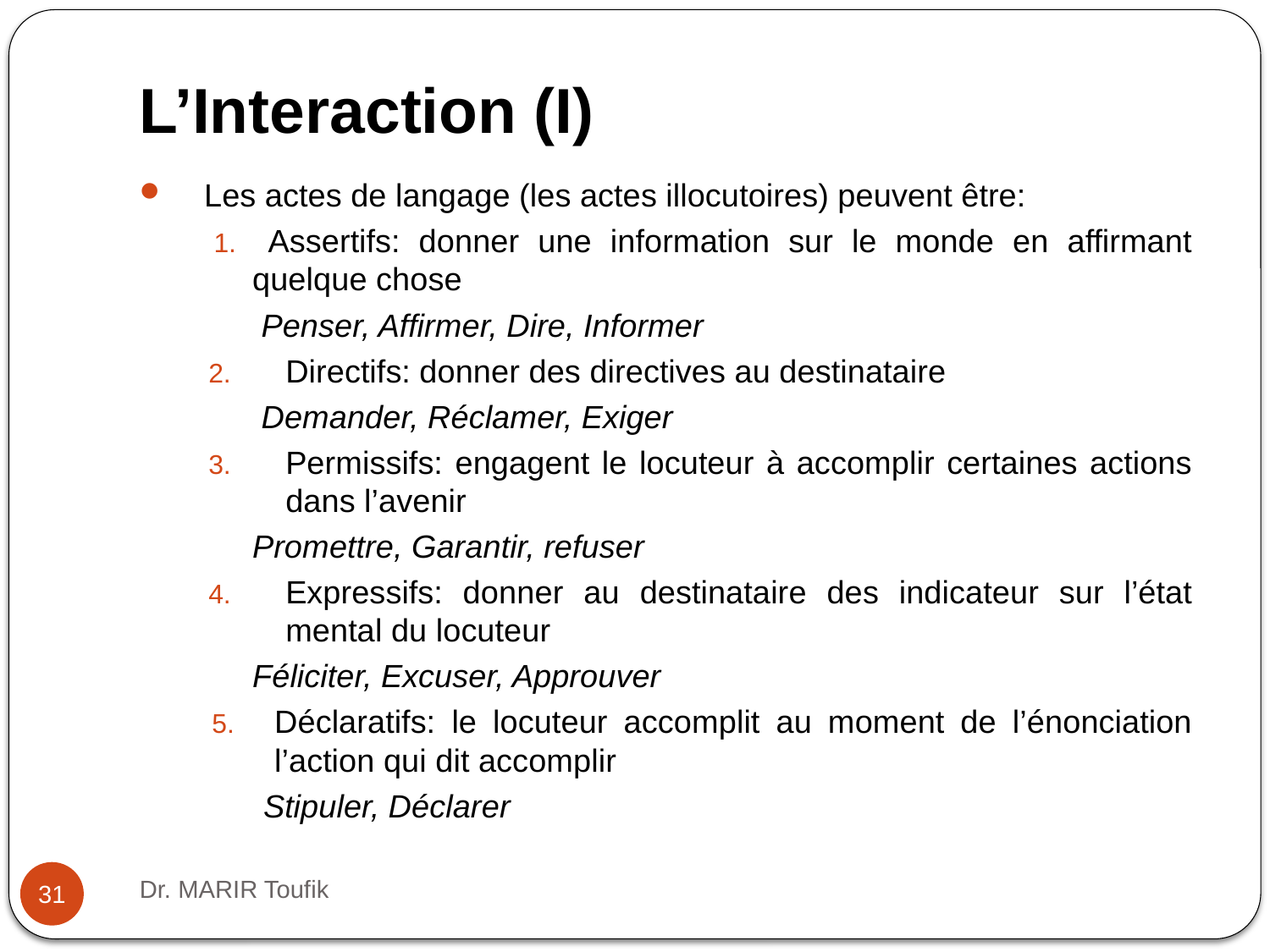

# L’Interaction (I)
Les actes de langage (les actes illocutoires) peuvent être:
Assertifs: donner une information sur le monde en affirmant quelque chose
 Penser, Affirmer, Dire, Informer
Directifs: donner des directives au destinataire
 Demander, Réclamer, Exiger
Permissifs: engagent le locuteur à accomplir certaines actions dans l’avenir
Promettre, Garantir, refuser
Expressifs: donner au destinataire des indicateur sur l’état mental du locuteur
Féliciter, Excuser, Approuver
Déclaratifs: le locuteur accomplit au moment de l’énonciation l’action qui dit accomplir
Stipuler, Déclarer
Dr. MARIR Toufik
31